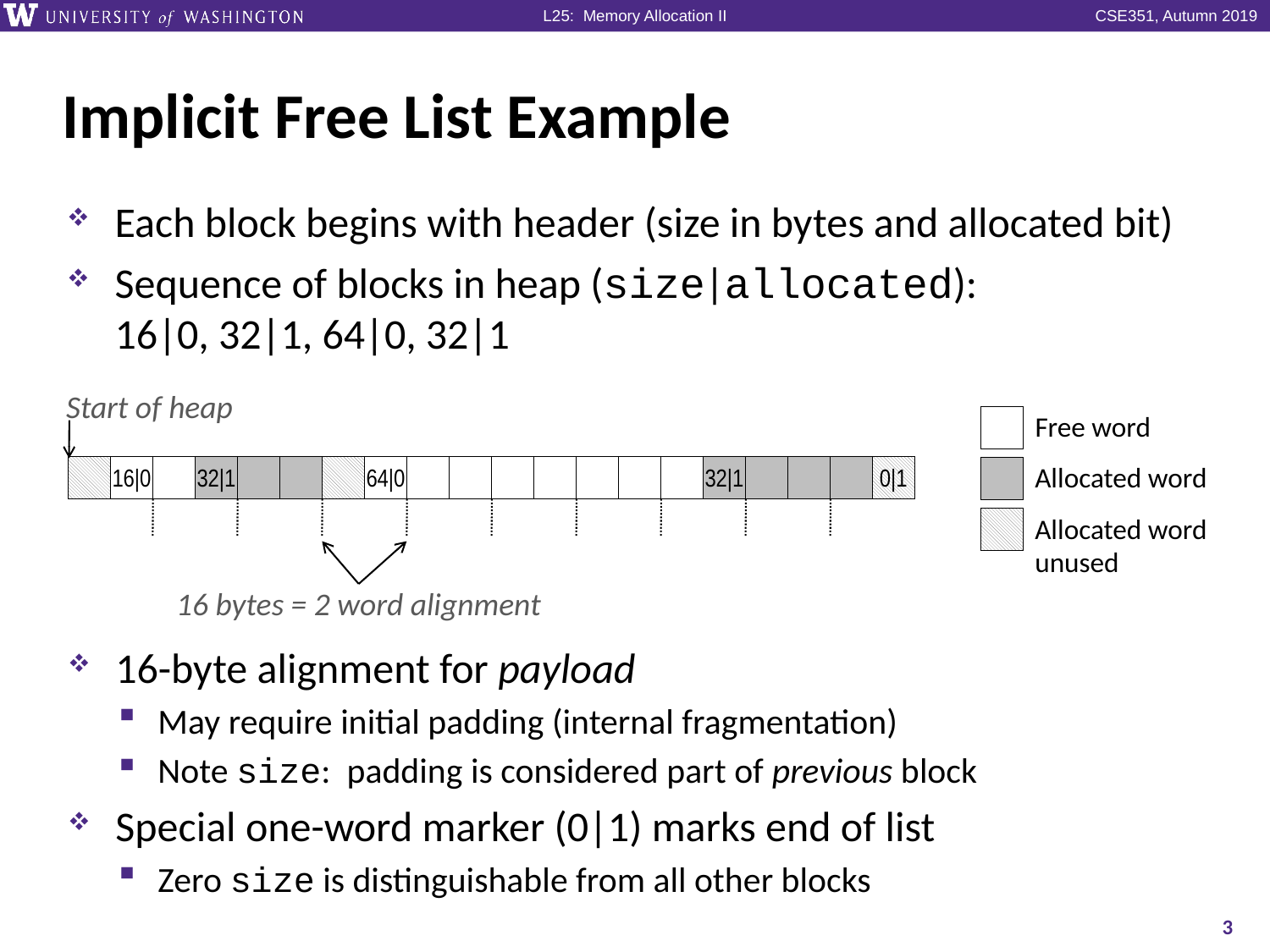

# Implicit Free List Example
Each block begins with header (size in bytes and allocated bit)
Sequence of blocks in heap (size|allocated):
16|0, 32|1, 64|0, 32|1
Start of heap

Free word

16|0

32|1

64|0

32|1

0|1

Allocated word

Allocated word
unused
16 bytes = 2 word alignment
16-byte alignment for payload
May require initial padding (internal fragmentation)
Note size:  padding is considered part of previous block
Special one-word marker (0|1) marks end of list
Zero size is distinguishable from all other blocks
3